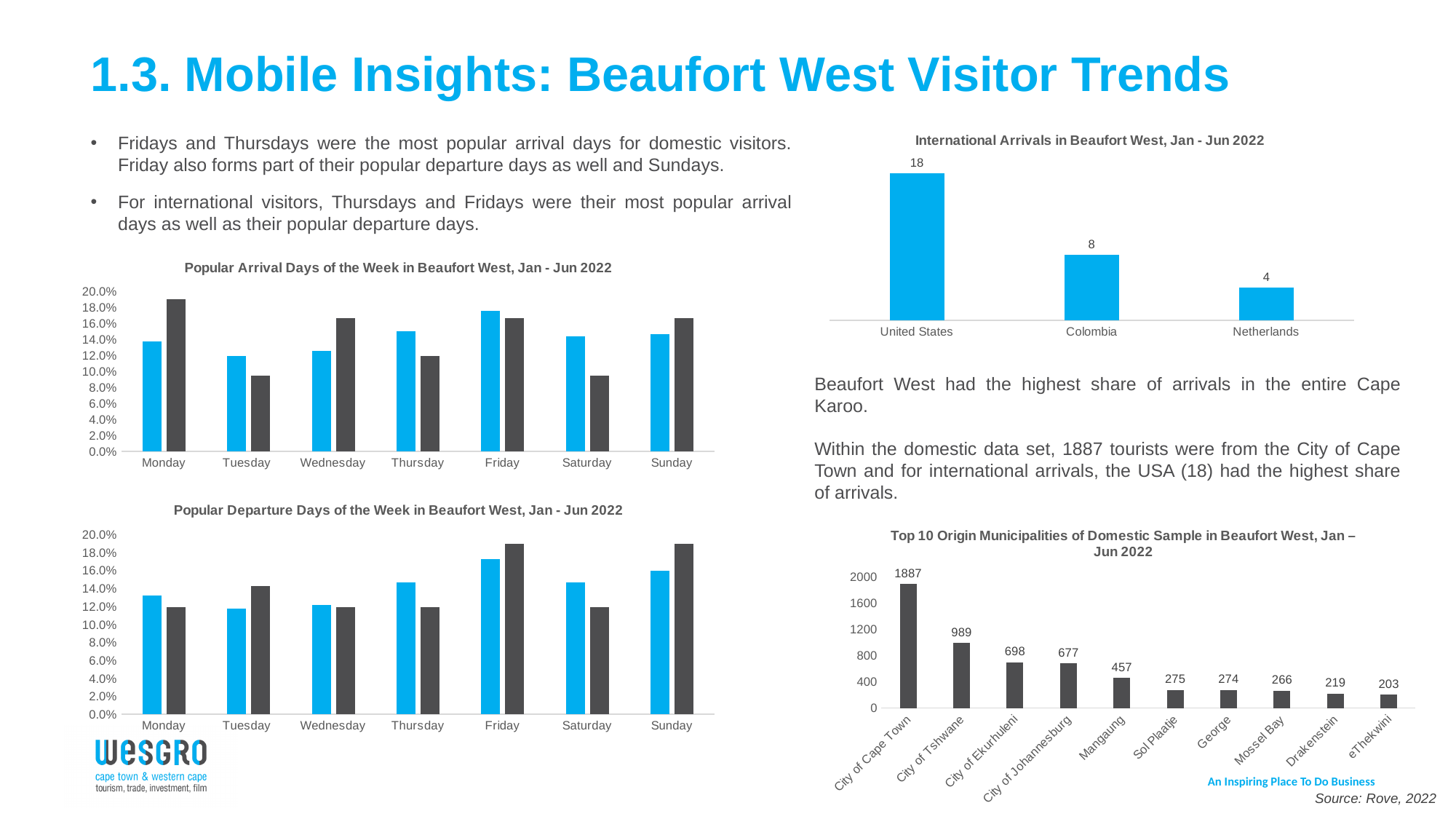

# 1.3. Mobile Insights: Beaufort West Visitor Trends

### Chart: International Arrivals in Beaufort West, Jan - Jun 2022

| Category |  |
|---|---|
| United States | 18.0 |
| Colombia | 8.0 |
| Netherlands | 4.0 |
Fridays and Thursdays were the most popular arrival days for domestic visitors. Friday also forms part of their popular departure days as well and Sundays.
For international visitors, Thursdays and Fridays were their most popular arrival days as well as their popular departure days.

### Chart: Popular Arrival Days of the Week in Beaufort West, Jan - Jun 2022

| Category | Domestic | International |
|---|---|---|
| Monday | 0.137 | 0.19 |
| Tuesday  | 0.119 | 0.095 |
| Wednesday | 0.126 | 0.167 |
| Thursday | 0.15 | 0.119 |
| Friday | 0.176 | 0.167 |
| Saturday | 0.144 | 0.095 |
| Sunday | 0.147 | 0.167 |
Beaufort West had the highest share of arrivals in the entire Cape Karoo.

Within the domestic data set, 1887 tourists were from the City of Cape Town and for international arrivals, the USA (18) had the highest share of arrivals.

### Chart: Popular Departure Days of the Week in Beaufort West, Jan - Jun 2022

| Category | Domestic | International |
|---|---|---|
| Monday | 0.132 | 0.119 |
| Tuesday  | 0.118 | 0.143 |
| Wednesday | 0.122 | 0.119 |
| Thursday | 0.147 | 0.119 |
| Friday | 0.173 | 0.19 |
| Saturday | 0.147 | 0.119 |
| Sunday | 0.16 | 0.19 |

### Chart: Top 10 Origin Municipalities of Domestic Sample in Beaufort West, Jan – Jun 2022

| Category |  |
|---|---|
| City of Cape Town | 1887.0 |
| City of Tshwane | 989.0 |
| City of Ekurhuleni | 698.0 |
| City of Johannesburg | 677.0 |
| Mangaung | 457.0 |
| Sol Plaatje | 275.0 |
| George | 274.0 |
| Mossel Bay | 266.0 |
| Drakenstein | 219.0 |
| eThekwini | 203.0 |
Source: Rove, 2022